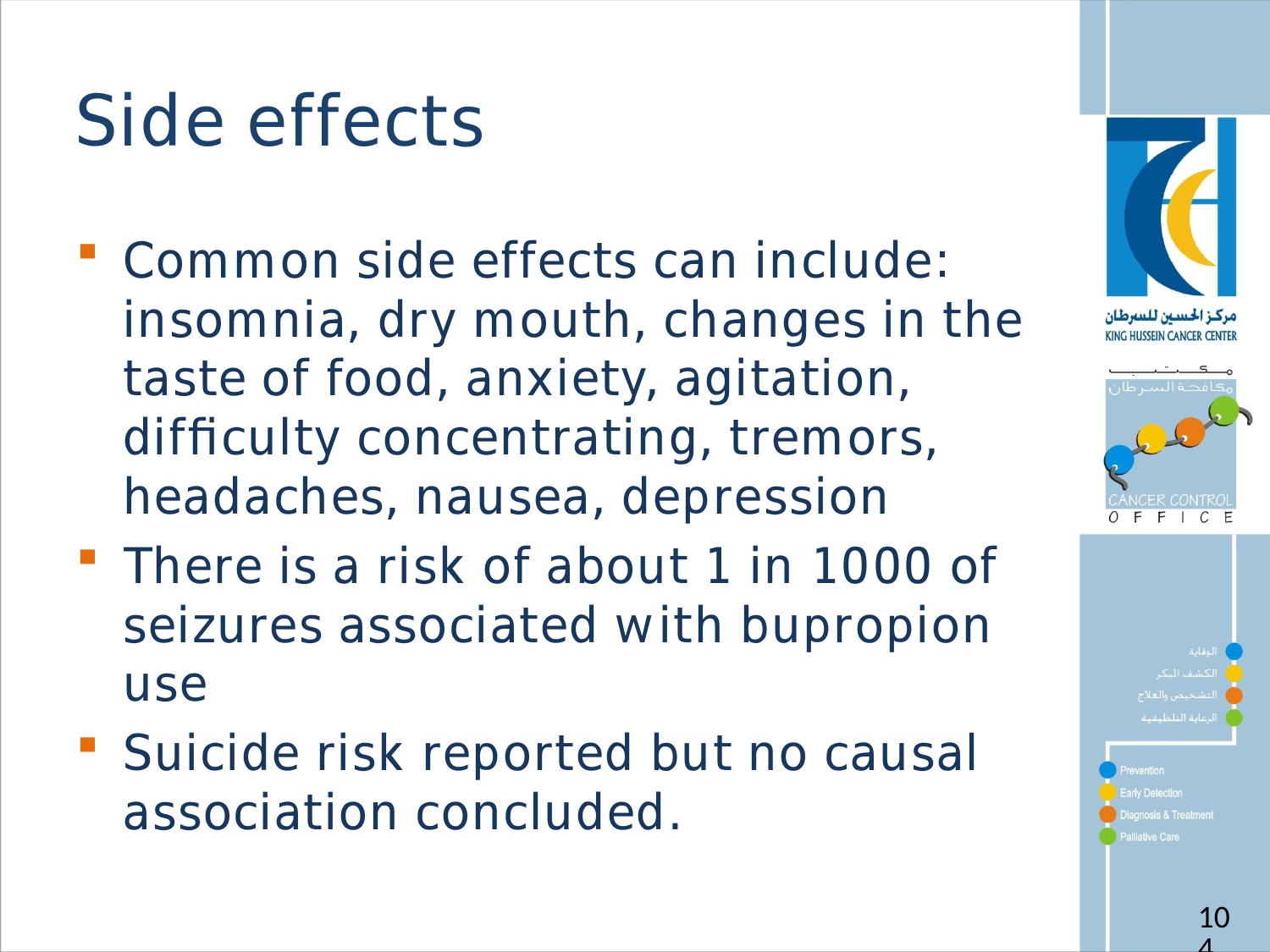

# Side effects
Common side effects can include: insomnia, dry mouth, changes in the taste of food, anxiety, agitation, difficulty concentrating, tremors, headaches, nausea, depression
There is a risk of about 1 in 1000 of seizures associated with bupropion use
Suicide risk reported but no causal association concluded.